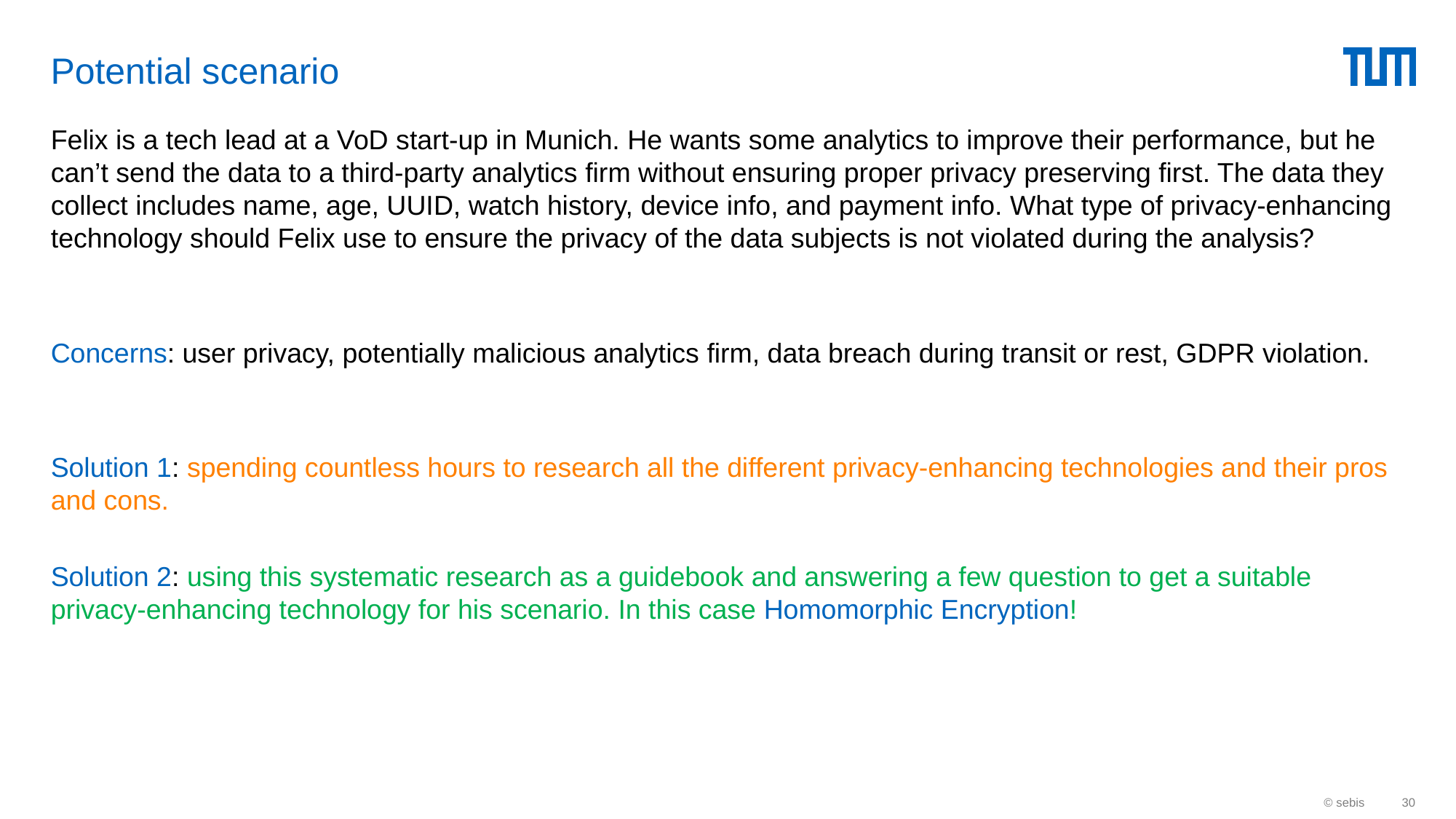

# Potential scenario
Felix is a tech lead at a VoD start-up in Munich. He wants some analytics to improve their performance, but he can’t send the data to a third-party analytics firm without ensuring proper privacy preserving first. The data they collect includes name, age, UUID, watch history, device info, and payment info. What type of privacy-enhancing technology should Felix use to ensure the privacy of the data subjects is not violated during the analysis?

Concerns: user privacy, potentially malicious analytics firm, data breach during transit or rest, GDPR violation.

Solution 1: spending countless hours to research all the different privacy-enhancing technologies and their pros and cons.

Solution 2: using this systematic research as a guidebook and answering a few question to get a suitable privacy-enhancing technology for his scenario. In this case Homomorphic Encryption!
© sebis
30